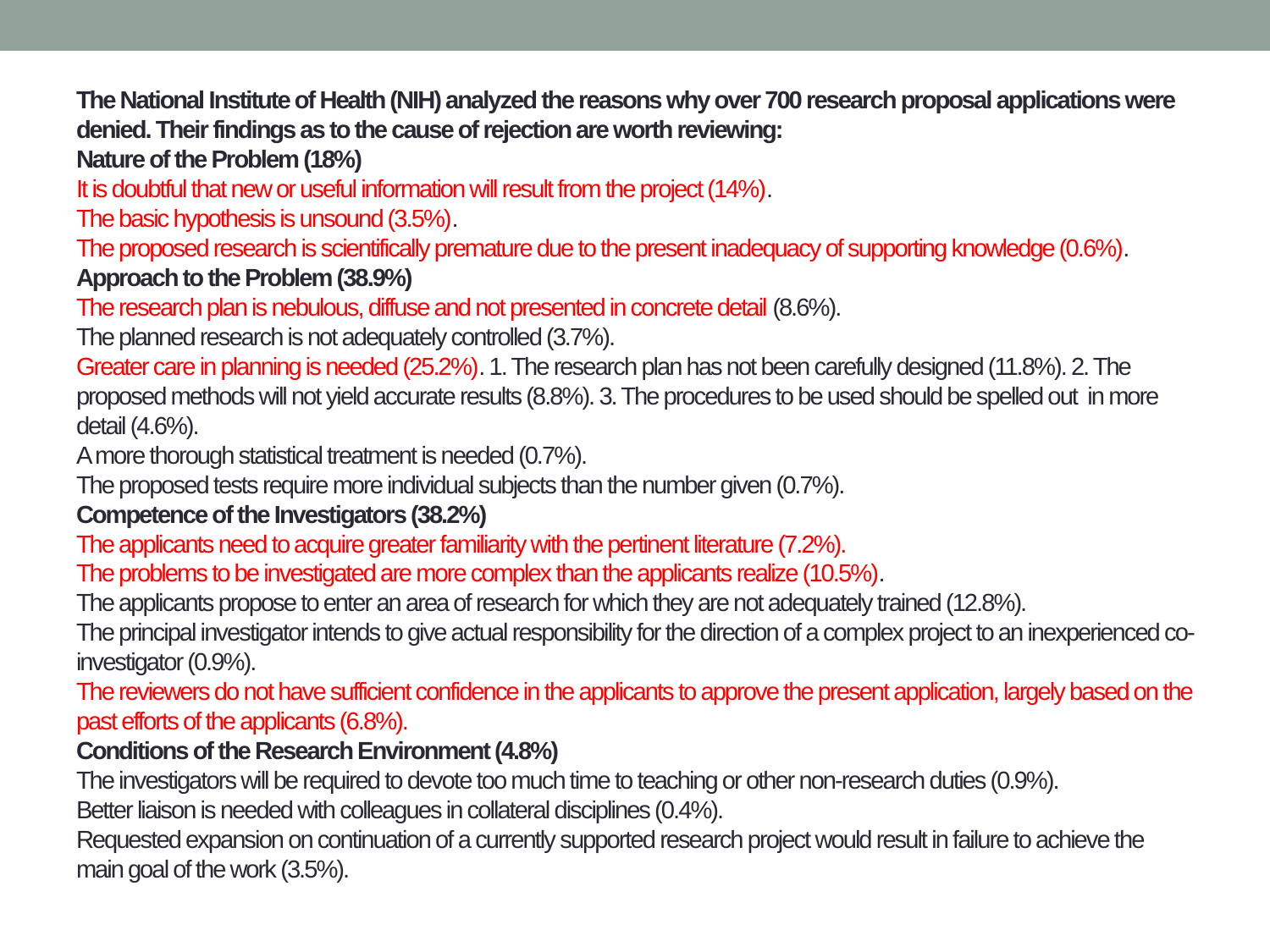

# The National Institute of Health (NIH) analyzed the reasons why over 700 research proposal applications were denied. Their findings as to the cause of rejection are worth reviewing: Nature of the Problem (18%) It is doubtful that new or useful information will result from the project (14%). The basic hypothesis is unsound (3.5%). The proposed research is scientifically premature due to the present inadequacy of supporting knowledge (0.6%). Approach to the Problem (38.9%) The research plan is nebulous, diffuse and not presented in concrete detail (8.6%). The planned research is not adequately controlled (3.7%). Greater care in planning is needed (25.2%).  1. The research plan has not been carefully designed (11.8%).  2. The proposed methods will not yield accurate results (8.8%).  3. The procedures to be used should be spelled out  in more detail (4.6%). A more thorough statistical treatment is needed (0.7%). The proposed tests require more individual subjects than the number given (0.7%). Competence of the Investigators (38.2%) The applicants need to acquire greater familiarity with the pertinent literature (7.2%). The problems to be investigated are more complex than the applicants realize (10.5%). The applicants propose to enter an area of research for which they are not adequately trained (12.8%). The principal investigator intends to give actual responsibility for the direction of a complex project to an inexperienced  co-investigator (0.9%). The reviewers do not have sufficient confidence in the applicants to approve the present application, largely based on the past efforts of the applicants (6.8%). Conditions of the Research Environment (4.8%) The investigators will be required to devote too much time to teaching or other non-research duties (0.9%). Better liaison is needed with colleagues in collateral disciplines (0.4%). Requested expansion on continuation of a currently supported research project would result in failure to achieve the main goal of the work (3.5%).